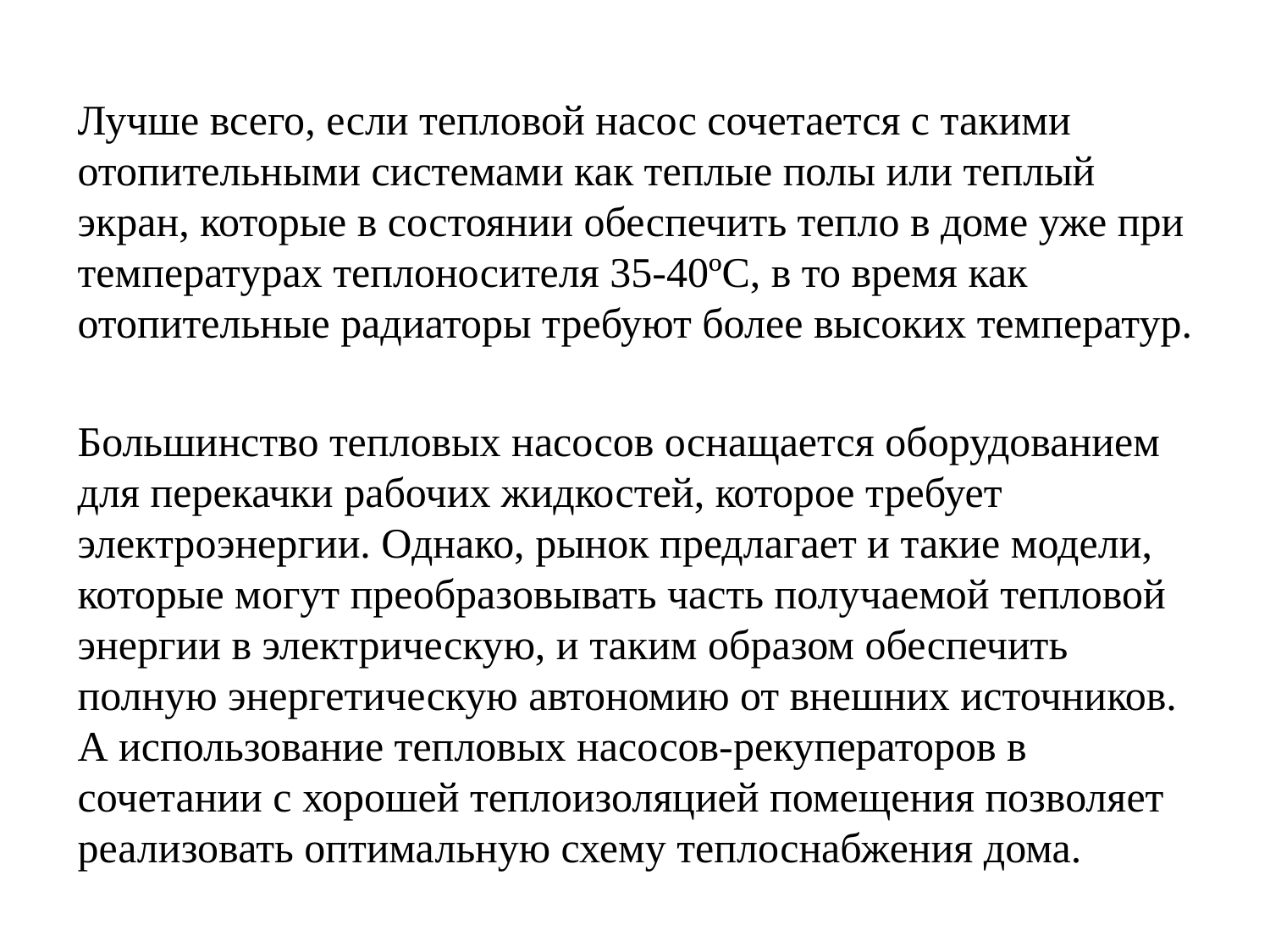

#
Лучше всего, если тепловой насос сочетается с такими отопительными системами как теплые полы или теплый экран, которые в состоянии обеспечить тепло в доме уже при температурах теплоносителя 35-40ºС, в то время как отопительные радиаторы требуют более высоких температур.

Большинство тепловых насосов оснащается оборудованием для перекачки рабочих жидкостей, которое требует электроэнергии. Однако, рынок предлагает и такие модели, которые могут преобразовывать часть получаемой тепловой энергии в электрическую, и таким образом обеспечить полную энергетическую автономию от внешних источников. А использование тепловых насосов-рекуператоров в сочетании с хорошей теплоизоляцией помещения позволяет реализовать оптимальную схему теплоснабжения дома.